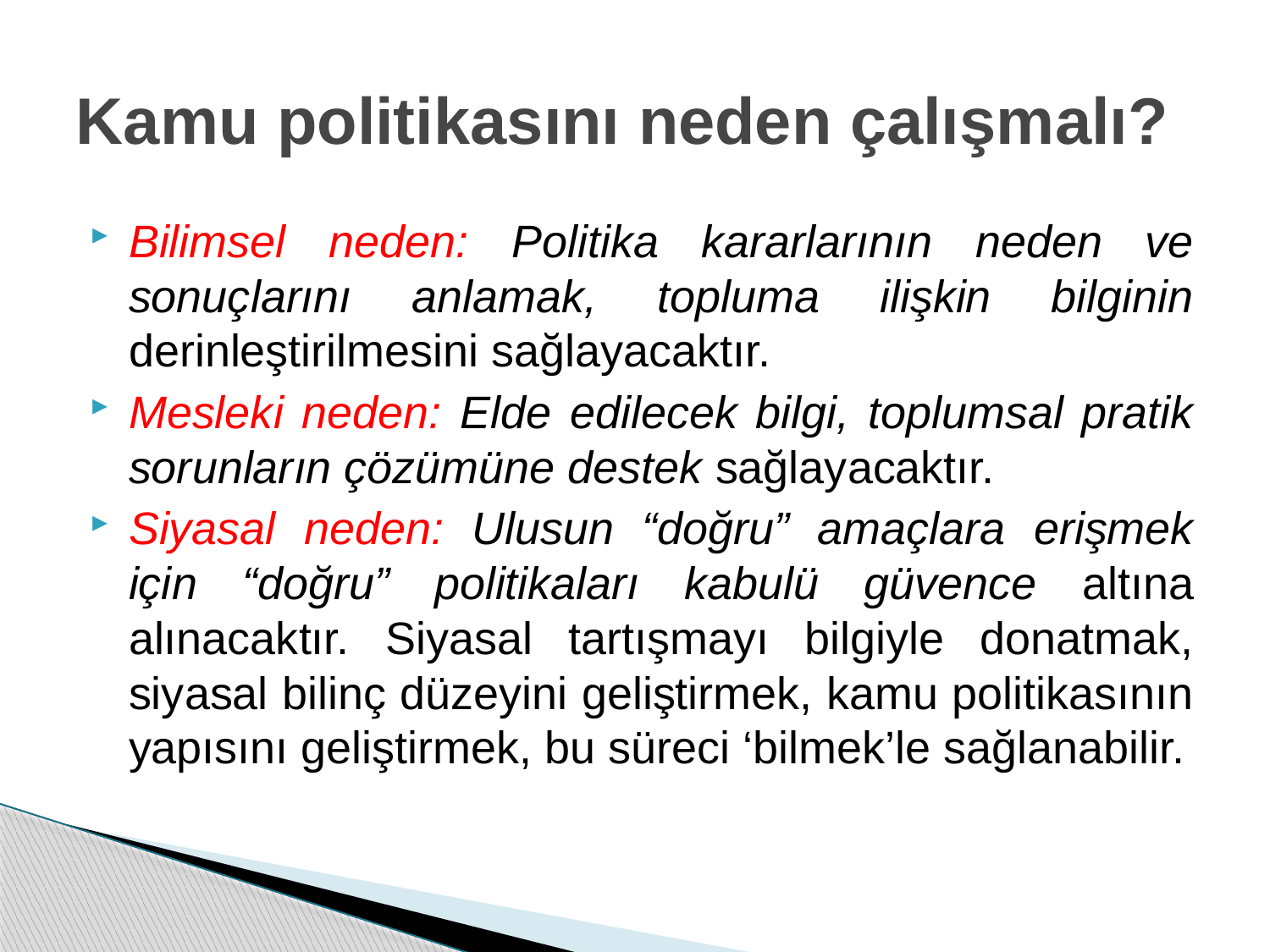

# Kamu politikasını neden çalışmalı?
Bilimsel neden: Politika kararlarının neden ve sonuçlarını anlamak, topluma ilişkin bilginin derinleştirilmesini sağlayacaktır.
Mesleki neden: Elde edilecek bilgi, toplumsal pratik sorunların çözümüne destek sağlayacaktır.
Siyasal neden: Ulusun “doğru” amaçlara erişmek için “doğru” politikaları kabulü güvence altına alınacaktır. Siyasal tartışmayı bilgiyle donatmak, siyasal bilinç düzeyini geliştirmek, kamu politikasının yapısını geliştirmek, bu süreci ‘bilmek’le sağlanabilir.